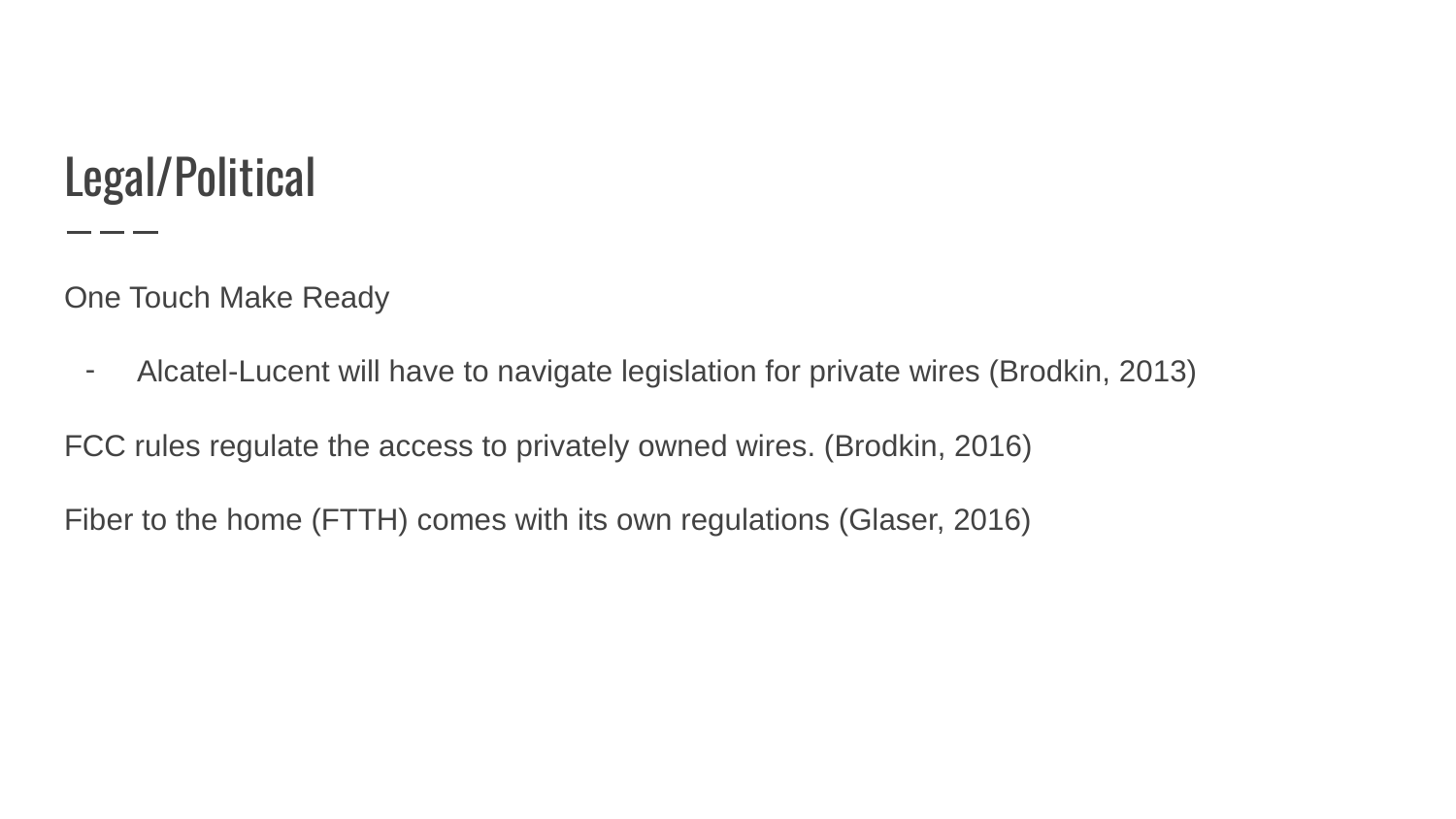

# Legal/Political
One Touch Make Ready
Alcatel-Lucent will have to navigate legislation for private wires (Brodkin, 2013)
FCC rules regulate the access to privately owned wires. (Brodkin, 2016)
Fiber to the home (FTTH) comes with its own regulations (Glaser, 2016)